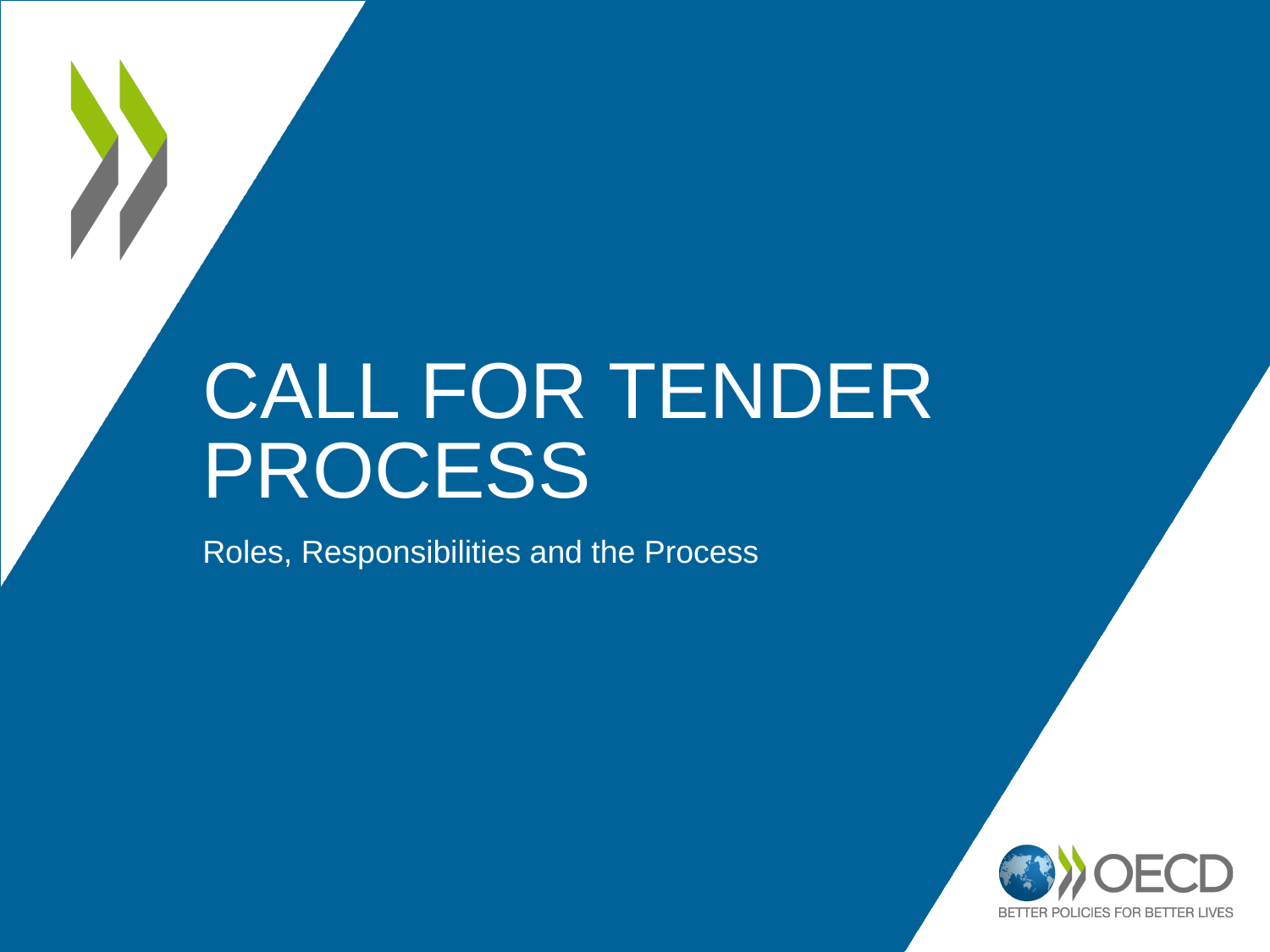

# Call for tender process
Roles, Responsibilities and the Process